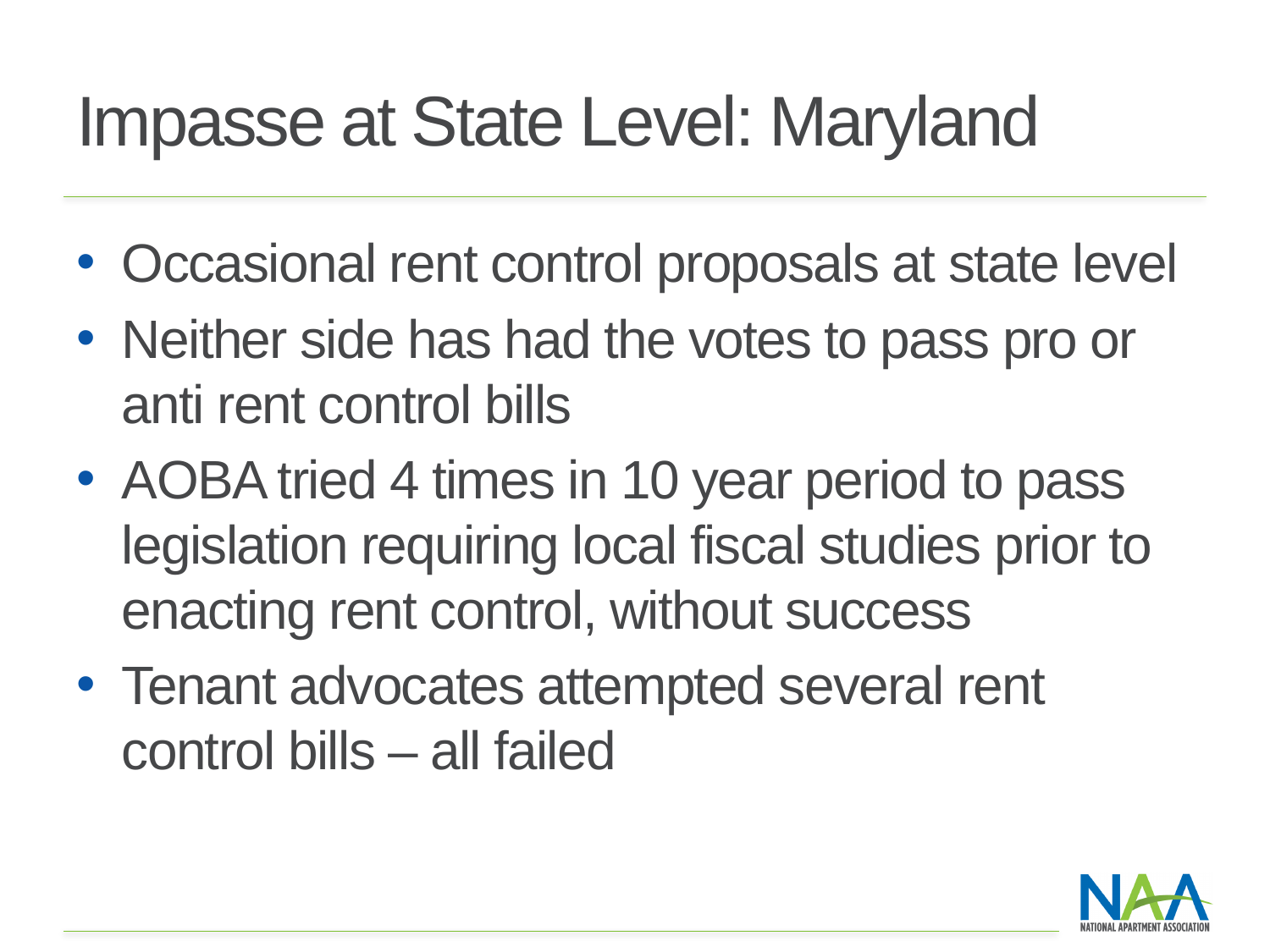

# Impasse at State Level: Maryland
Occasional rent control proposals at state level
Neither side has had the votes to pass pro or anti rent control bills
AOBA tried 4 times in 10 year period to pass legislation requiring local fiscal studies prior to enacting rent control, without success
Tenant advocates attempted several rent control bills – all failed